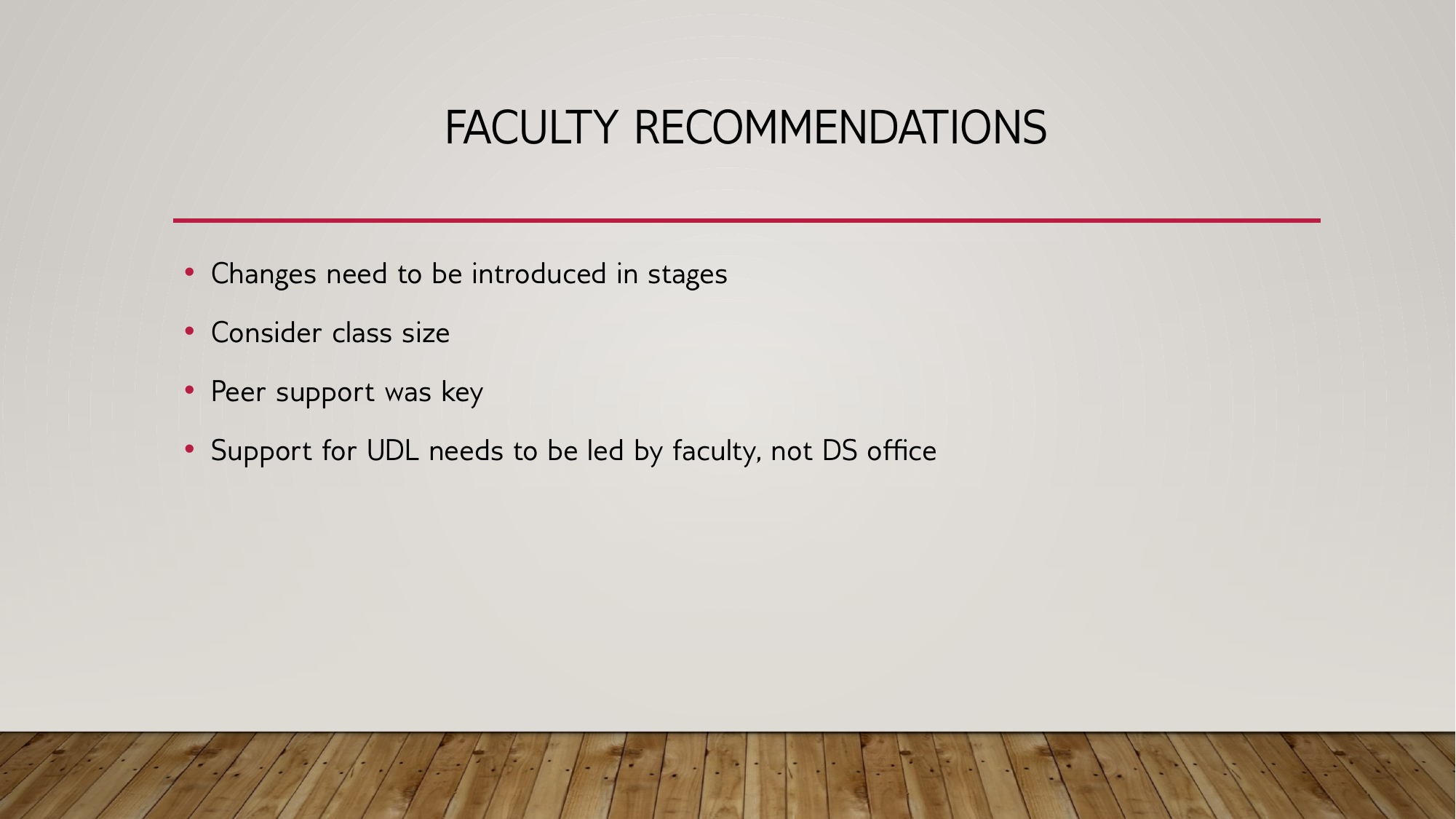

# Faculty recommendations
Changes need to be introduced in stages
Consider class size
Peer support was key
Support for UDL needs to be led by faculty, not DS office